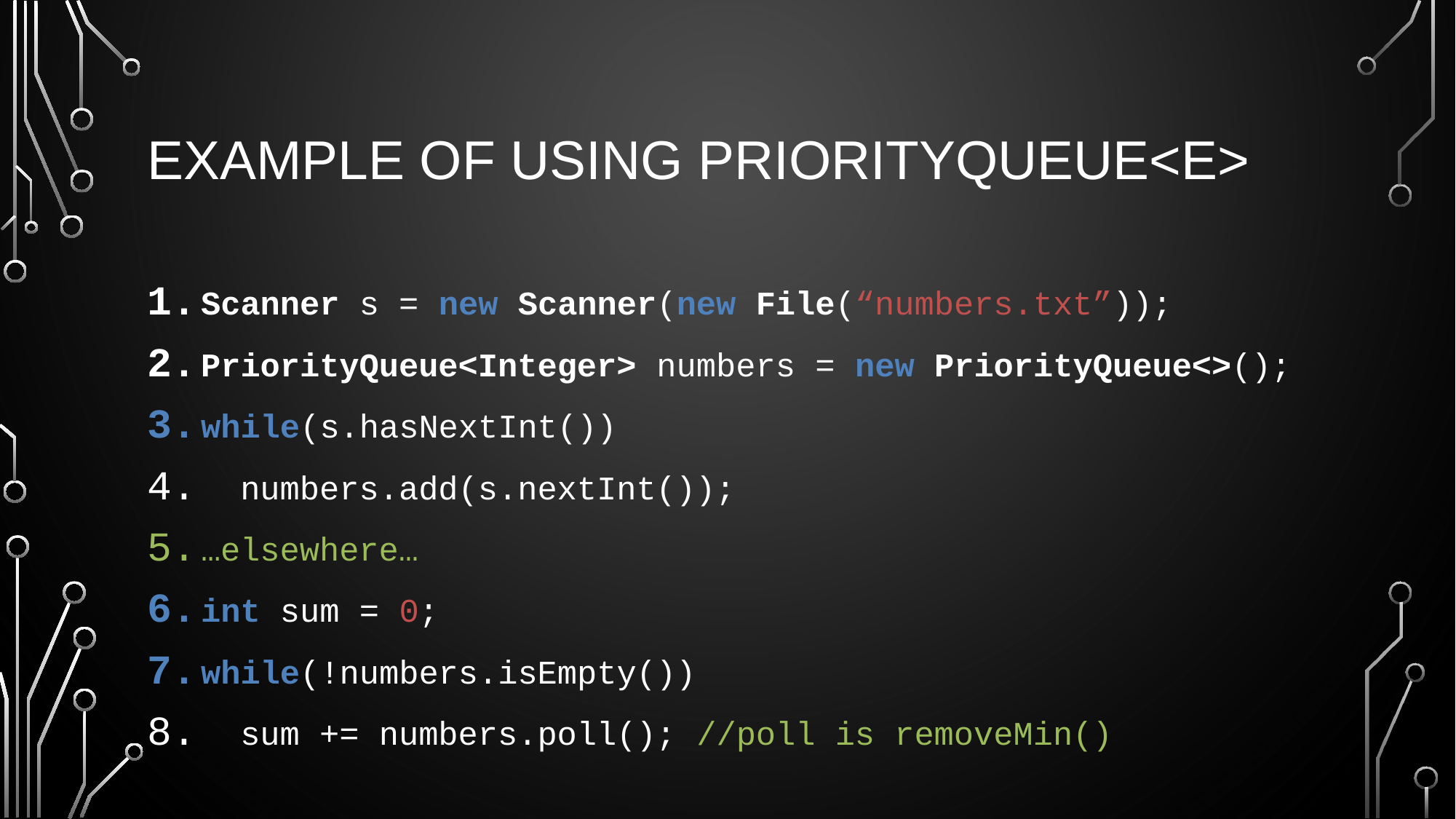

# Example of using PriorityQueue<E>
Scanner s = new Scanner(new File(“numbers.txt”));
PriorityQueue<Integer> numbers = new PriorityQueue<>();
while(s.hasNextInt())
  numbers.add(s.nextInt());
…elsewhere…
int sum = 0;
while(!numbers.isEmpty())
  sum += numbers.poll(); //poll is removeMin()